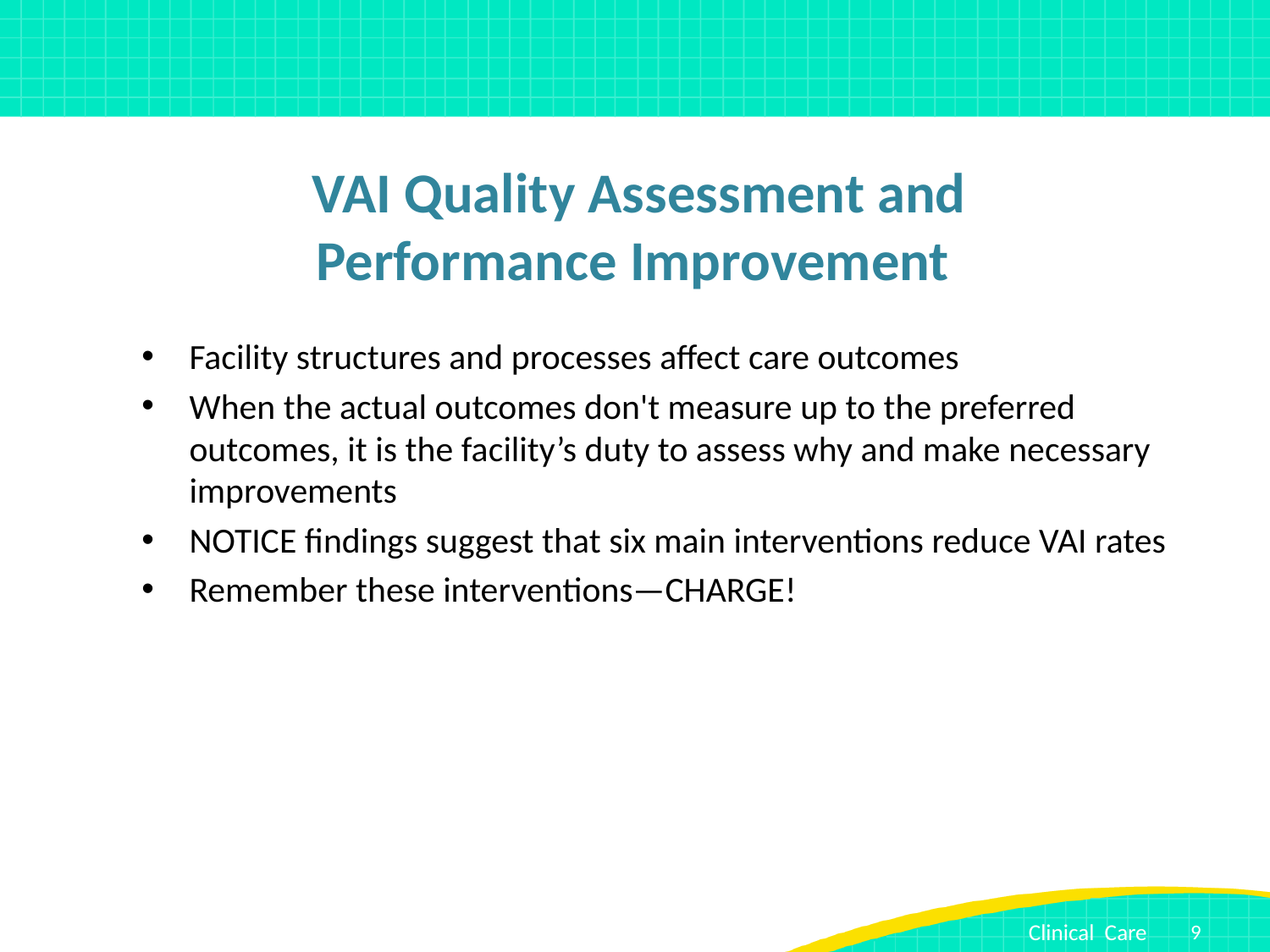

# VAI Quality Assessment and Performance Improvement
Facility structures and processes affect care outcomes
When the actual outcomes don't measure up to the preferred outcomes, it is the facility’s duty to assess why and make necessary improvements
NOTICE findings suggest that six main interventions reduce VAI rates
Remember these interventions—CHARGE!

9